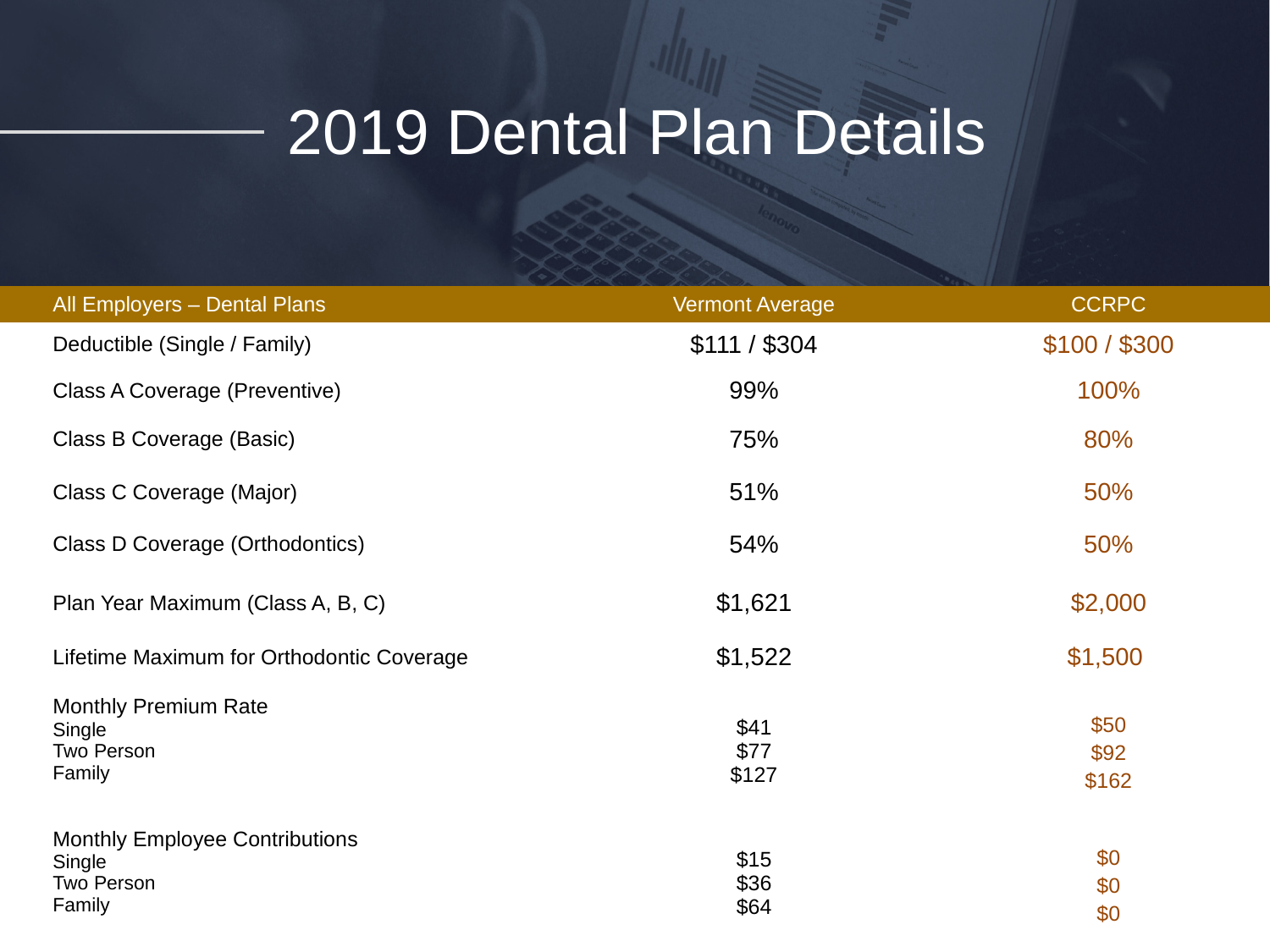

2019 Dental Plan Details
| All Employers – Dental Plans | Vermont Average | CCRPC |
| --- | --- | --- |
| Deductible (Single / Family) | $111 / $304 | $100 / $300 |
| Class A Coverage (Preventive) | 99% | 100% |
| Class B Coverage (Basic) | 75% | 80% |
| Class C Coverage (Major) | 51% | 50% |
| Class D Coverage (Orthodontics) | 54% | 50% |
| Plan Year Maximum (Class A, B, C) | $1,621 | $2,000 |
| Lifetime Maximum for Orthodontic Coverage | $1,522 | $1,500 |
| Monthly Premium Rate Single Two Person Family | $41 $77 $127 | $50 $92 $162 |
| Monthly Employee Contributions Single Two Person Family | $15 $36 $64 | $0 $0 $0 |